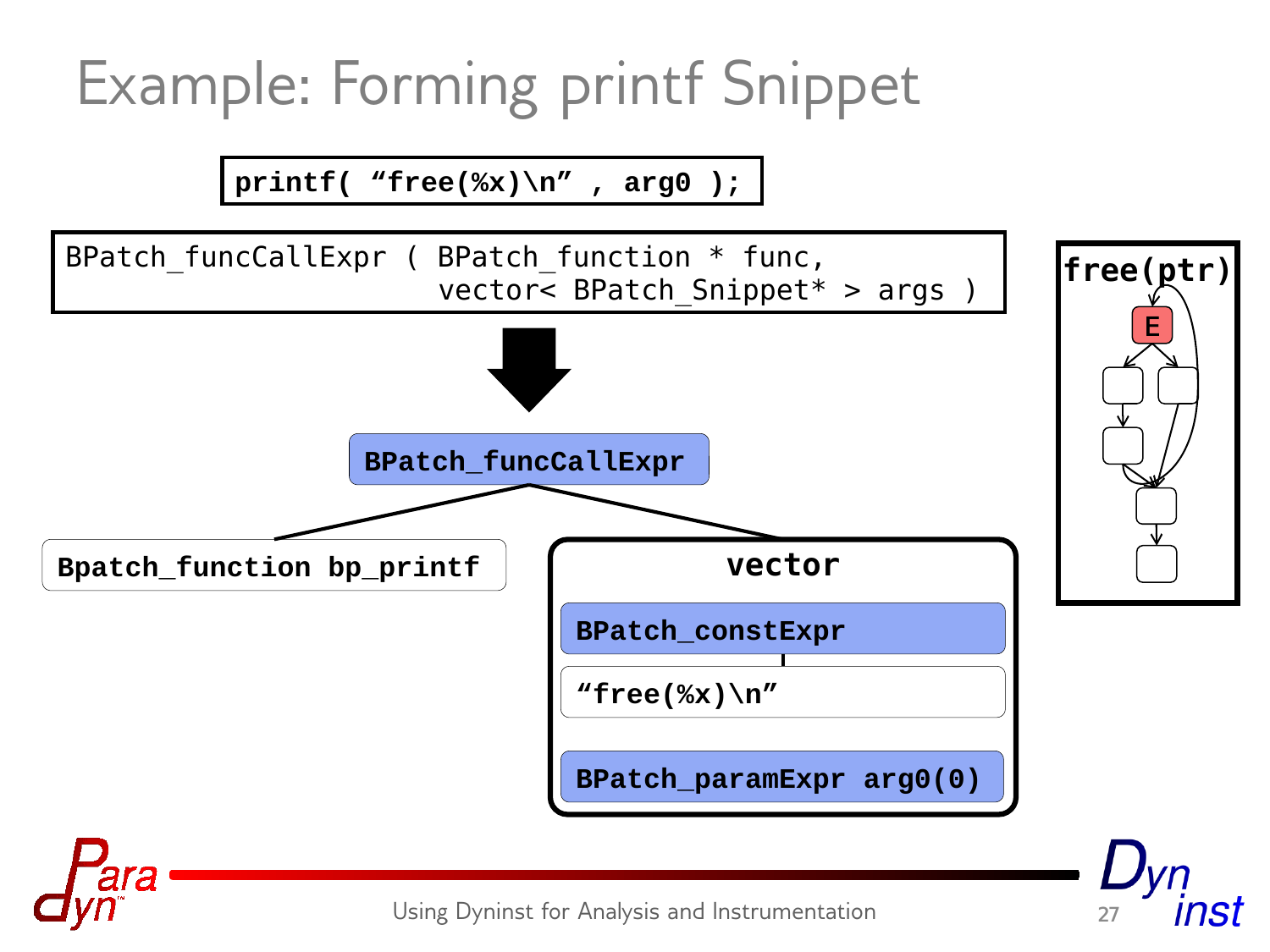

# Example: Forming printf Snippet
printf( “free(%x)\n” , arg0 );
BPatch_funcCallExpr ( BPatch_function * func,
                      vector< BPatch_Snippet* > args )
free(ptr)
E

BPatch_funcCallExpr
Bpatch_function bp_printf
vector
BPatch_constExpr
“free(%x)\n”
BPatch_paramExpr arg0(0)
Using Dyninst for Analysis and Instrumentation
27